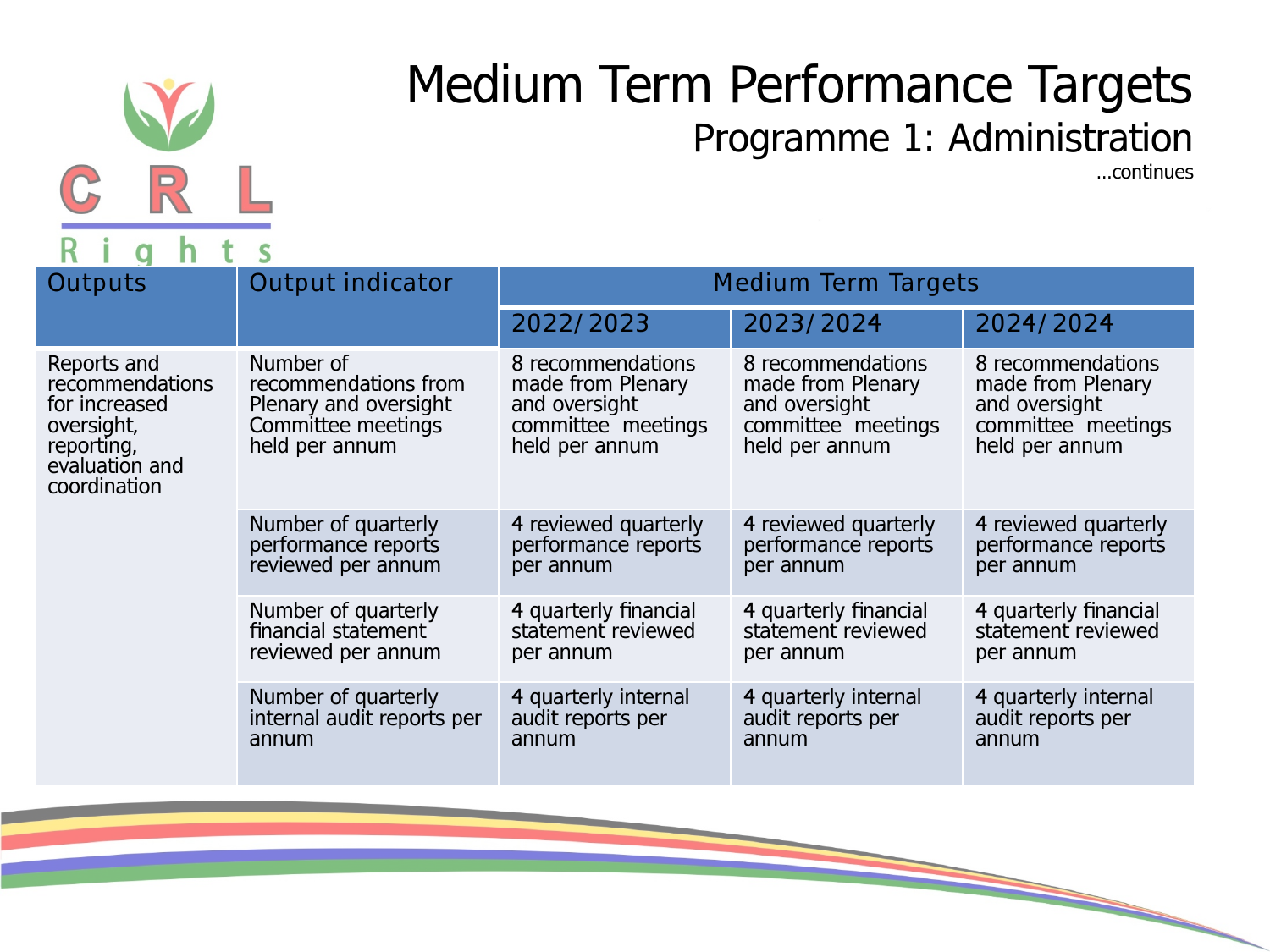

# Medium Term Performance Targets Programme 1: Administration …continues
| Outputs | Output indicator | Medium Term Targets |  |  |
| --- | --- | --- | --- | --- |
|  |  | 2022/2023 | 2023/2024 | 2024/2024 |
| Reports and recommendations for increased oversight, reporting, evaluation and coordination | Number of recommendations from Plenary and oversight Committee meetings held per annum | 8 recommendations made from Plenary and oversight committee meetings held per annum | 8 recommendations made from Plenary and oversight committee meetings held per annum | 8 recommendations made from Plenary and oversight committee meetings held per annum |
|  | Number of quarterly performance reports reviewed per annum | 4 reviewed quarterly performance reports per annum | 4 reviewed quarterly performance reports per annum | 4 reviewed quarterly performance reports per annum |
|  | Number of quarterly financial statement reviewed per annum | 4 quarterly financial statement reviewed per annum | 4 quarterly financial statement reviewed per annum | 4 quarterly financial statement reviewed per annum |
|  | Number of quarterly internal audit reports per annum | 4 quarterly internal audit reports per annum | 4 quarterly internal audit reports per annum | 4 quarterly internal audit reports per annum |